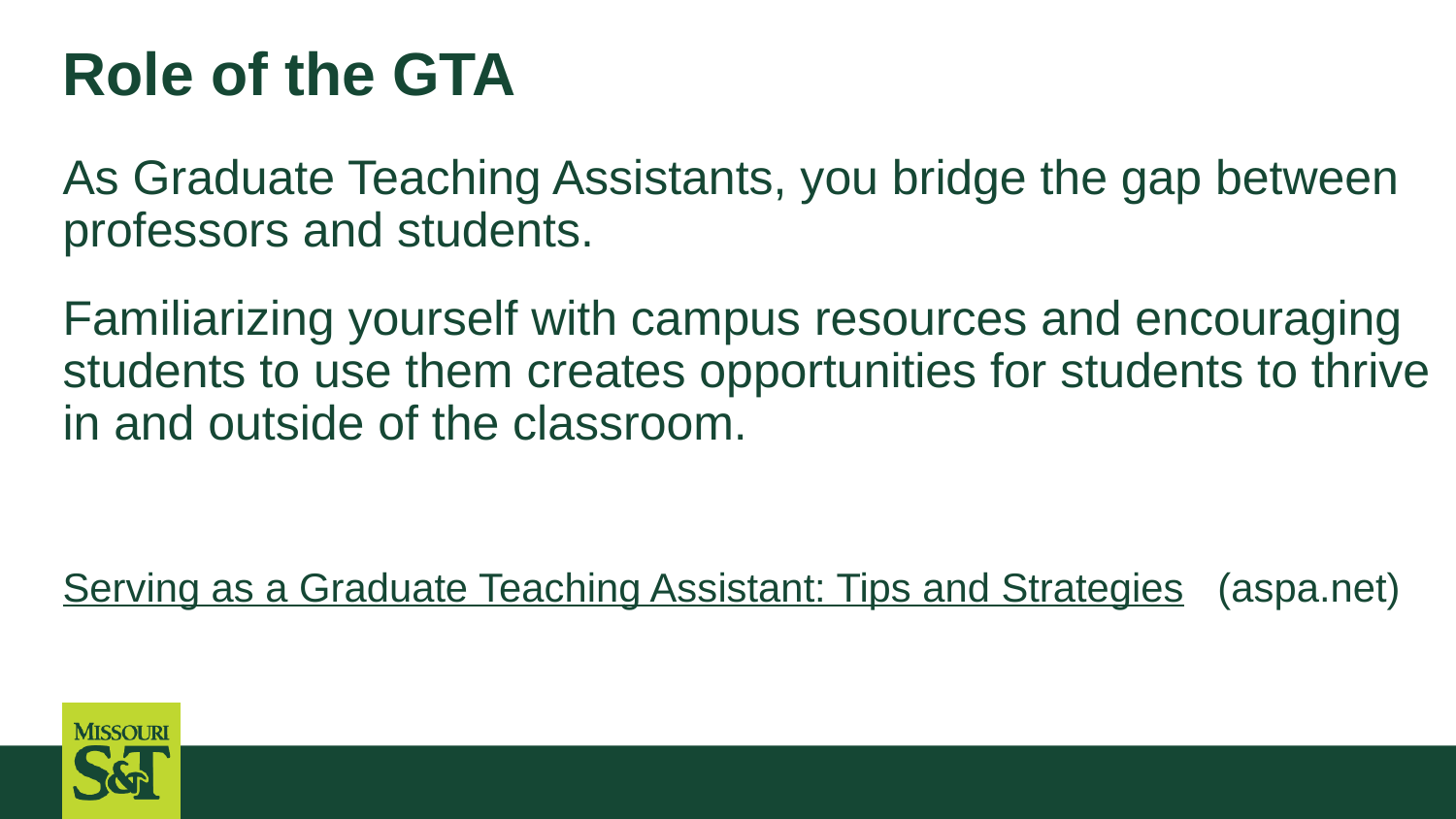

# Role of the GTA
As Graduate Teaching Assistants, you bridge the gap between professors and students.
Familiarizing yourself with campus resources and encouraging students to use them creates opportunities for students to thrive in and outside of the classroom.

Serving as a Graduate Teaching Assistant: Tips and Strategies   (aspa.net)